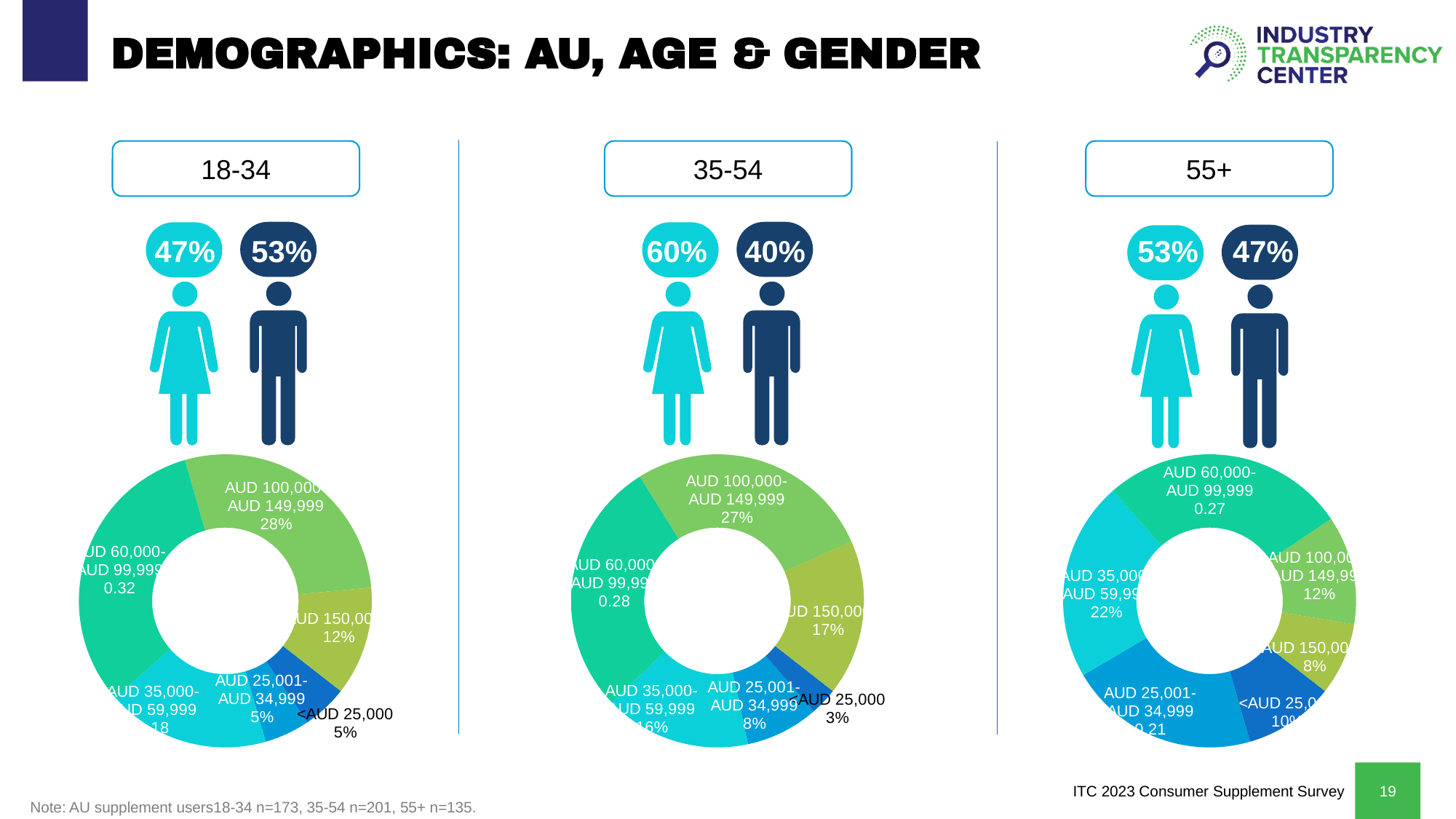

# DEMOGRAPHICS: au, age & gender

18-34
35-54
55+

47%
53%
60%
40%
53%
47%

### Chart

| Category | Age |
|---|---|
| <AUD 25,000 | 0.05 |
| AUD 25,001-AUD 34,999 | 0.05 |
| AUD 35,000-AUD 59,999 | 0.18 |
| AUD 60,000-AUD 99,999 | 0.32 |
| AUD 100,000-AUD 149,999 | 0.28 |
| AUD 150,000+ | 0.12 |

### Chart

| Category | Age |
|---|---|
| <AUD 25,000 | 0.03 |
| AUD 25,001-AUD 34,999 | 0.08 |
| AUD 35,000-AUD 59,999 | 0.16 |
| AUD 60,000-AUD 99,999 | 0.28 |
| AUD 100,000-AUD 149,999 | 0.27 |
| AUD 150,000+ | 0.17 |

### Chart

| Category | Age |
|---|---|
| <AUD 25,000 | 0.1 |
| AUD 25,001-AUD 34,999 | 0.21 |
| AUD 35,000-AUD 59,999 | 0.22 |
| AUD 60,000-AUD 99,999 | 0.27 |
| AUD 100,000-AUD 149,999 | 0.12 |
| AUD 150,000+ | 0.08 |
Note: AU supplement users18-34 n=173, 35-54 n=201, 55+ n=135.